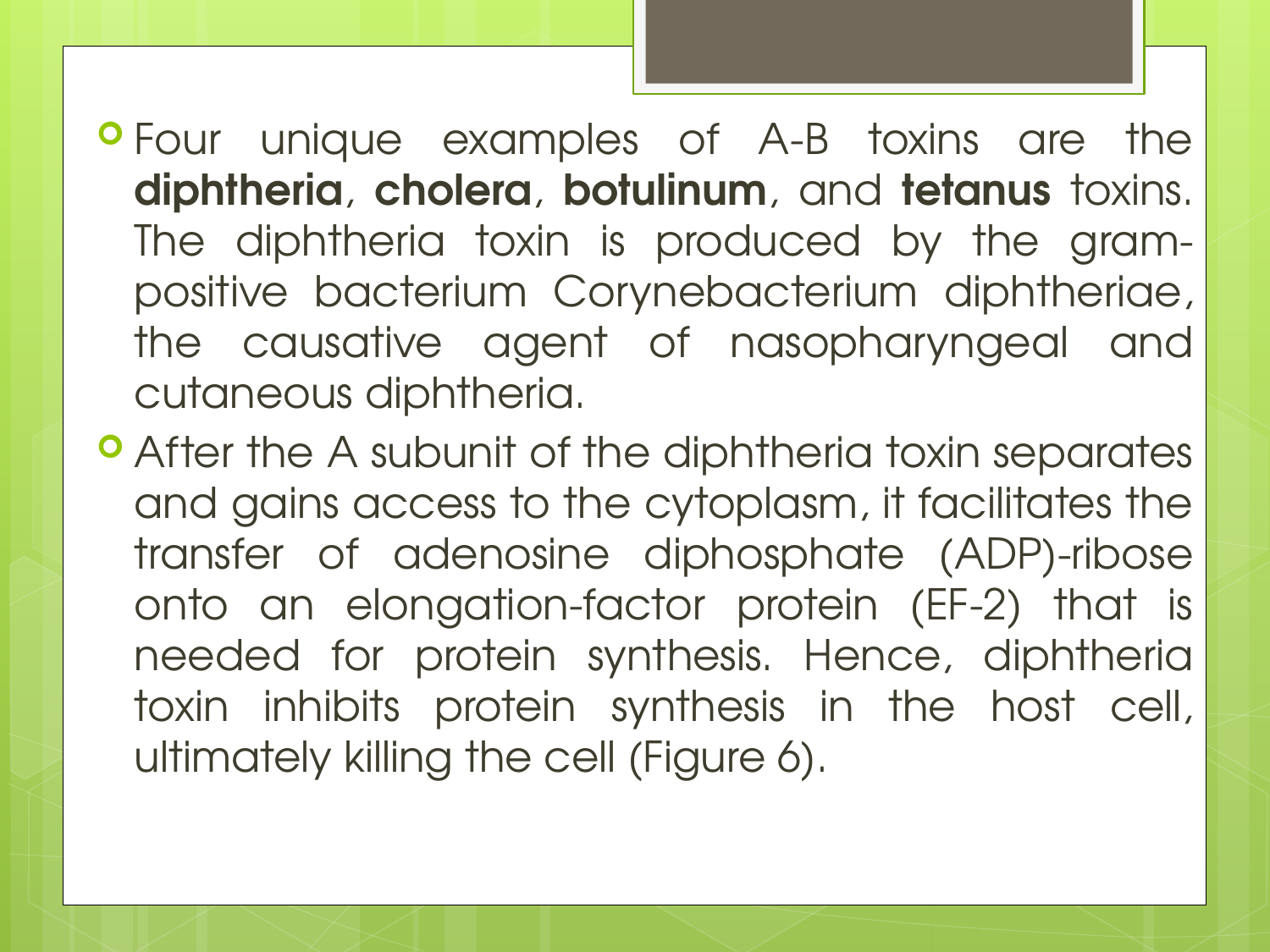

#
Four unique examples of A-B toxins are the diphtheria, cholera, botulinum, and tetanus toxins. The diphtheria toxin is produced by the gram-positive bacterium Corynebacterium diphtheriae, the causative agent of nasopharyngeal and cutaneous diphtheria.
After the A subunit of the diphtheria toxin separates and gains access to the cytoplasm, it facilitates the transfer of adenosine diphosphate (ADP)-ribose onto an elongation-factor protein (EF-2) that is needed for protein synthesis. Hence, diphtheria toxin inhibits protein synthesis in the host cell, ultimately killing the cell (Figure 6).